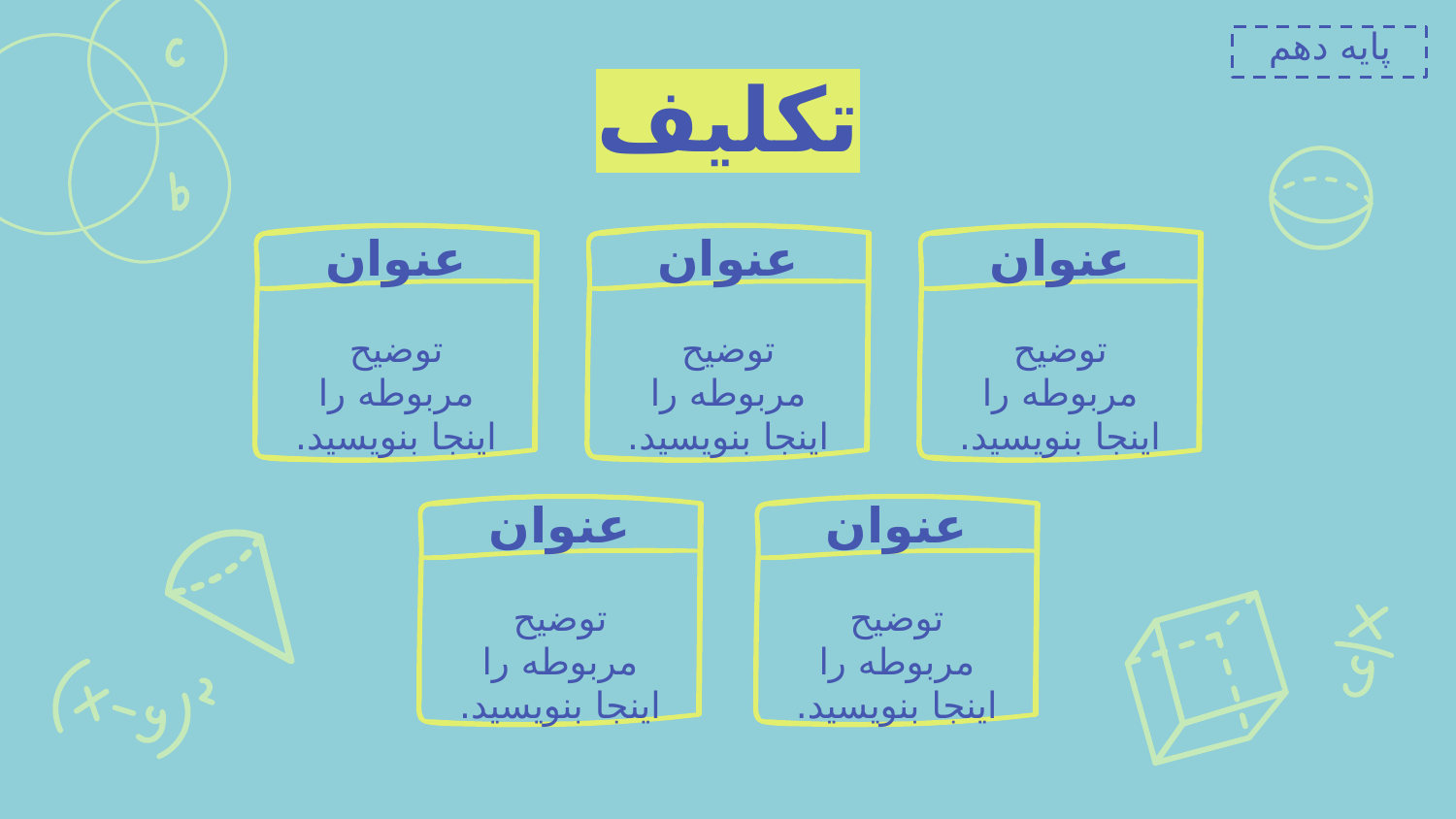

پایه دهم
# تکلیف
عنوان
عنوان
عنوان

توضیح مربوطه را اینجا بنویسید.
توضیح مربوطه را اینجا بنویسید.
توضیح مربوطه را اینجا بنویسید.
عنوان
عنوان

توضیح مربوطه را اینجا بنویسید.
توضیح مربوطه را اینجا بنویسید.